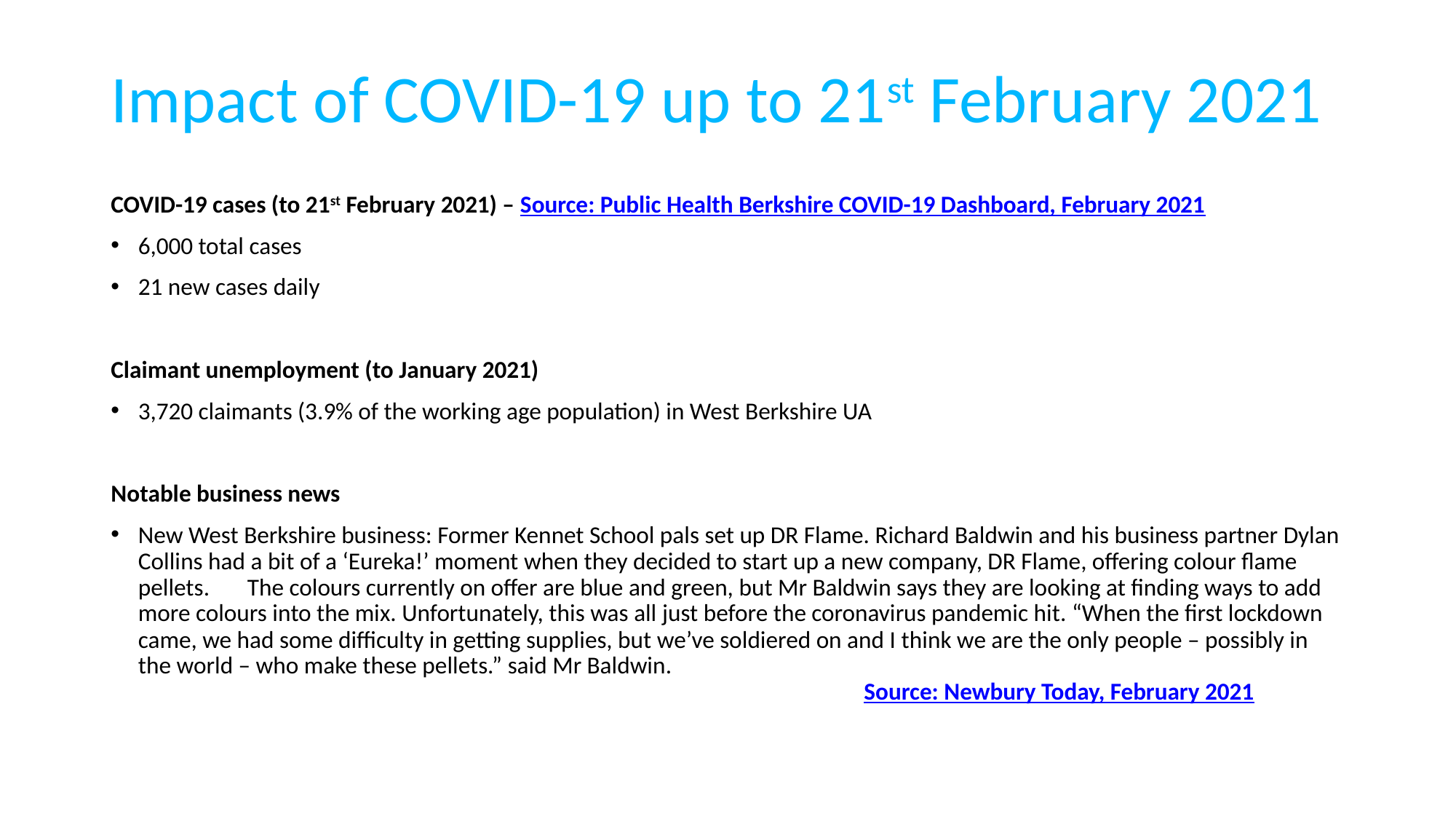

# Impact of COVID-19 up to 21st February 2021
COVID-19 cases (to 21st February 2021) – Source: Public Health Berkshire COVID-19 Dashboard, February 2021
6,000 total cases
21 new cases daily

Claimant unemployment (to January 2021)
3,720 claimants (3.9% of the working age population) in West Berkshire UA

Notable business news
New West Berkshire business: Former Kennet School pals set up DR Flame. Richard Baldwin and his business partner Dylan Collins had a bit of a ‘Eureka!’ moment when they decided to start up a new company, DR Flame, offering colour flame pellets. 	The colours currently on offer are blue and green, but Mr Baldwin says they are looking at finding ways to add more colours into the mix. Unfortunately, this was all just before the coronavirus pandemic hit. “When the first lockdown came, we had some difficulty in getting supplies, but we’ve soldiered on and I think we are the only people – possibly in the world – who make these pellets.” said Mr Baldwin.		                  		      								                  	             Source: Newbury Today, February 2021